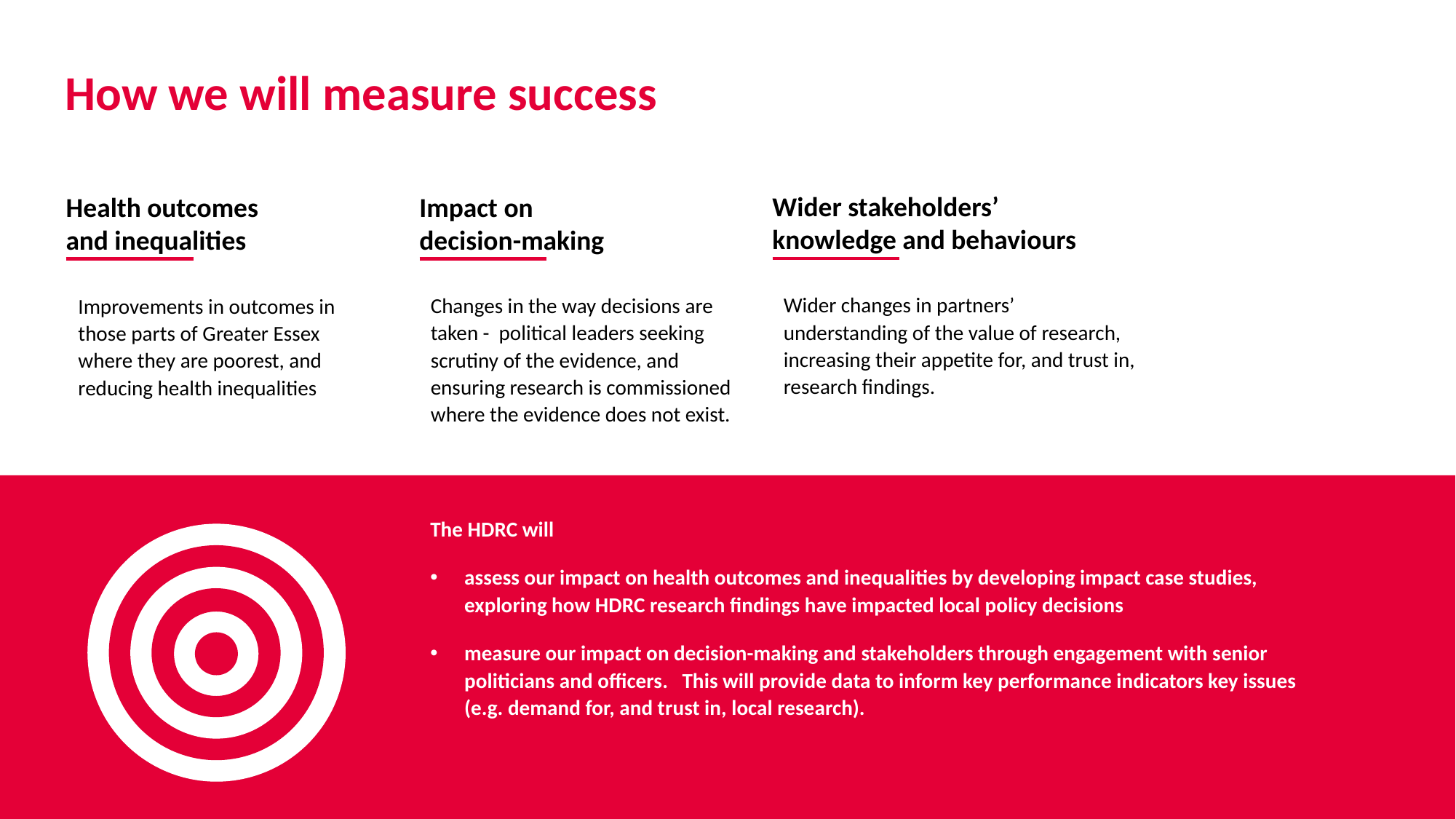

How we will measure success
Wider stakeholders’ knowledge and behaviours
Health outcomes and inequalities
Impact on decision-making
Wider changes in partners’ understanding of the value of research, increasing their appetite for, and trust in, research findings.
Changes in the way decisions are taken -  political leaders seeking scrutiny of the evidence, and ensuring research is commissioned where the evidence does not exist.
Improvements in outcomes in those parts of Greater Essex where they are poorest, and reducing health inequalities

The HDRC will
assess our impact on health outcomes and inequalities by developing impact case studies, exploring how HDRC research findings have impacted local policy decisions
measure our impact on decision-making and stakeholders through engagement with senior politicians and officers.   This will provide data to inform key performance indicators key issues (e.g. demand for, and trust in, local research).